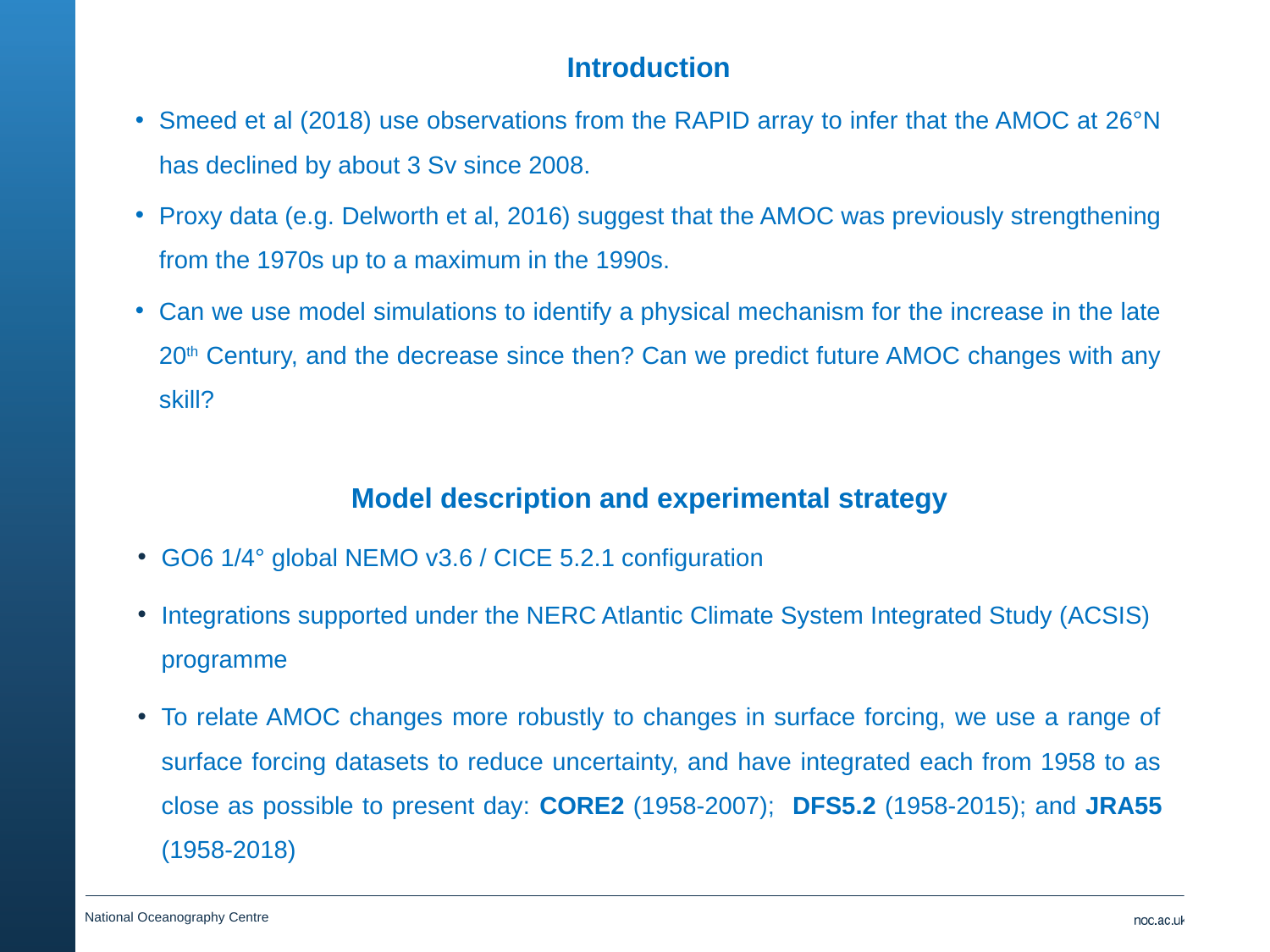

Introduction
Smeed et al (2018) use observations from the RAPID array to infer that the AMOC at 26°N has declined by about 3 Sv since 2008.
Proxy data (e.g. Delworth et al, 2016) suggest that the AMOC was previously strengthening from the 1970s up to a maximum in the 1990s.
Can we use model simulations to identify a physical mechanism for the increase in the late 20th Century, and the decrease since then? Can we predict future AMOC changes with any skill?

Model description and experimental strategy
GO6 1/4° global NEMO v3.6 / CICE 5.2.1 configuration
Integrations supported under the NERC Atlantic Climate System Integrated Study (ACSIS) programme
To relate AMOC changes more robustly to changes in surface forcing, we use a range of surface forcing datasets to reduce uncertainty, and have integrated each from 1958 to as close as possible to present day: CORE2 (1958-2007);  DFS5.2 (1958-2015); and JRA55 (1958-2018)